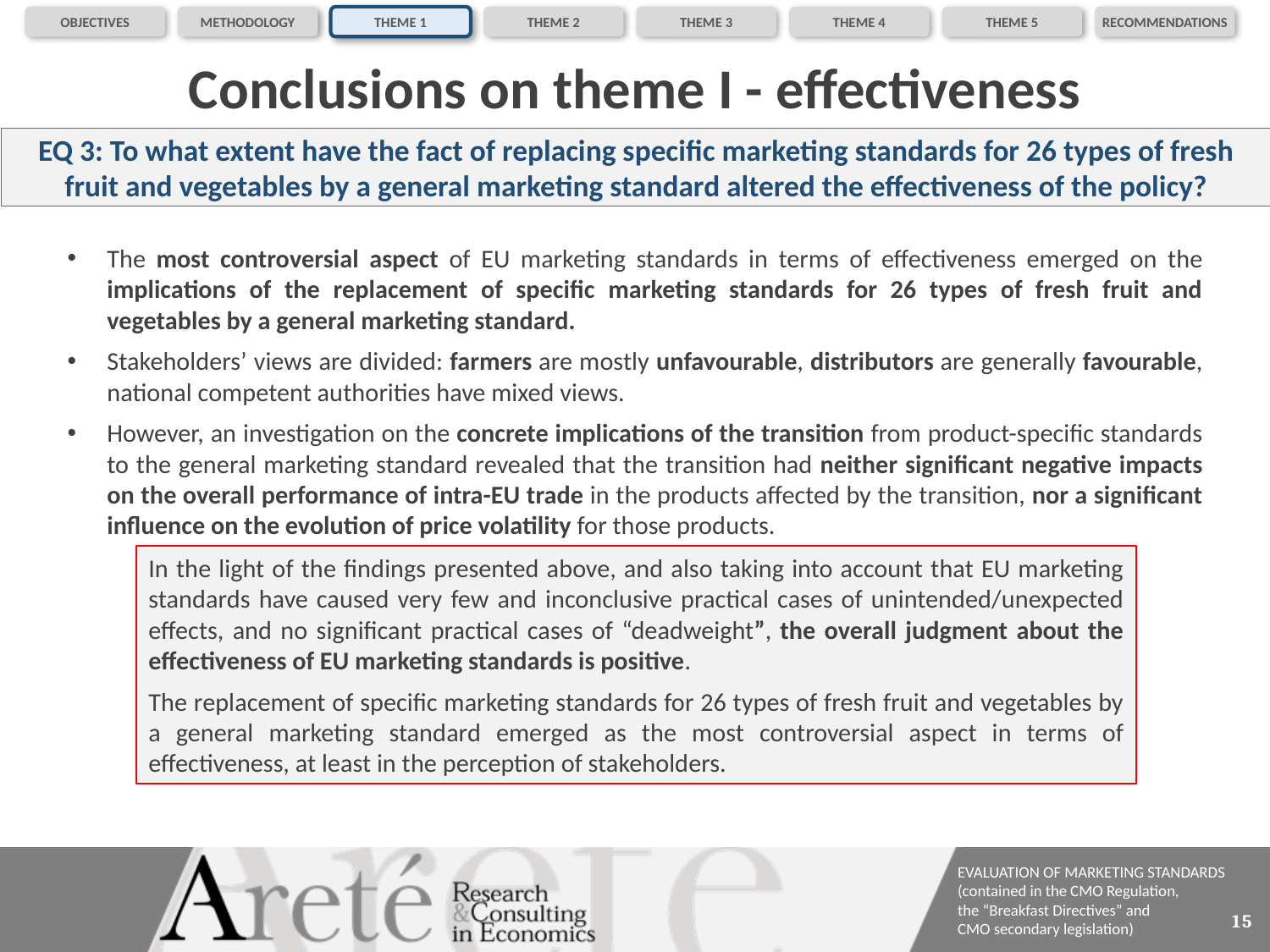

OBJECTIVES
METHODOLOGY
THEME 1
THEME 2
THEME 3
THEME 4
THEME 5
RECOMMENDATIONS
# Conclusions on theme I - effectiveness
EQ 3: To what extent have the fact of replacing specific marketing standards for 26 types of fresh fruit and vegetables by a general marketing standard altered the effectiveness of the policy?
The most controversial aspect of EU marketing standards in terms of effectiveness emerged on the implications of the replacement of specific marketing standards for 26 types of fresh fruit and vegetables by a general marketing standard.
Stakeholders’ views are divided: farmers are mostly unfavourable, distributors are generally favourable, national competent authorities have mixed views.
However, an investigation on the concrete implications of the transition from product-specific standards to the general marketing standard revealed that the transition had neither significant negative impacts on the overall performance of intra-EU trade in the products affected by the transition, nor a significant influence on the evolution of price volatility for those products.
In the light of the findings presented above, and also taking into account that EU marketing standards have caused very few and inconclusive practical cases of unintended/unexpected effects, and no significant practical cases of “deadweight”, the overall judgment about the effectiveness of EU marketing standards is positive.
The replacement of specific marketing standards for 26 types of fresh fruit and vegetables by a general marketing standard emerged as the most controversial aspect in terms of effectiveness, at least in the perception of stakeholders.
15